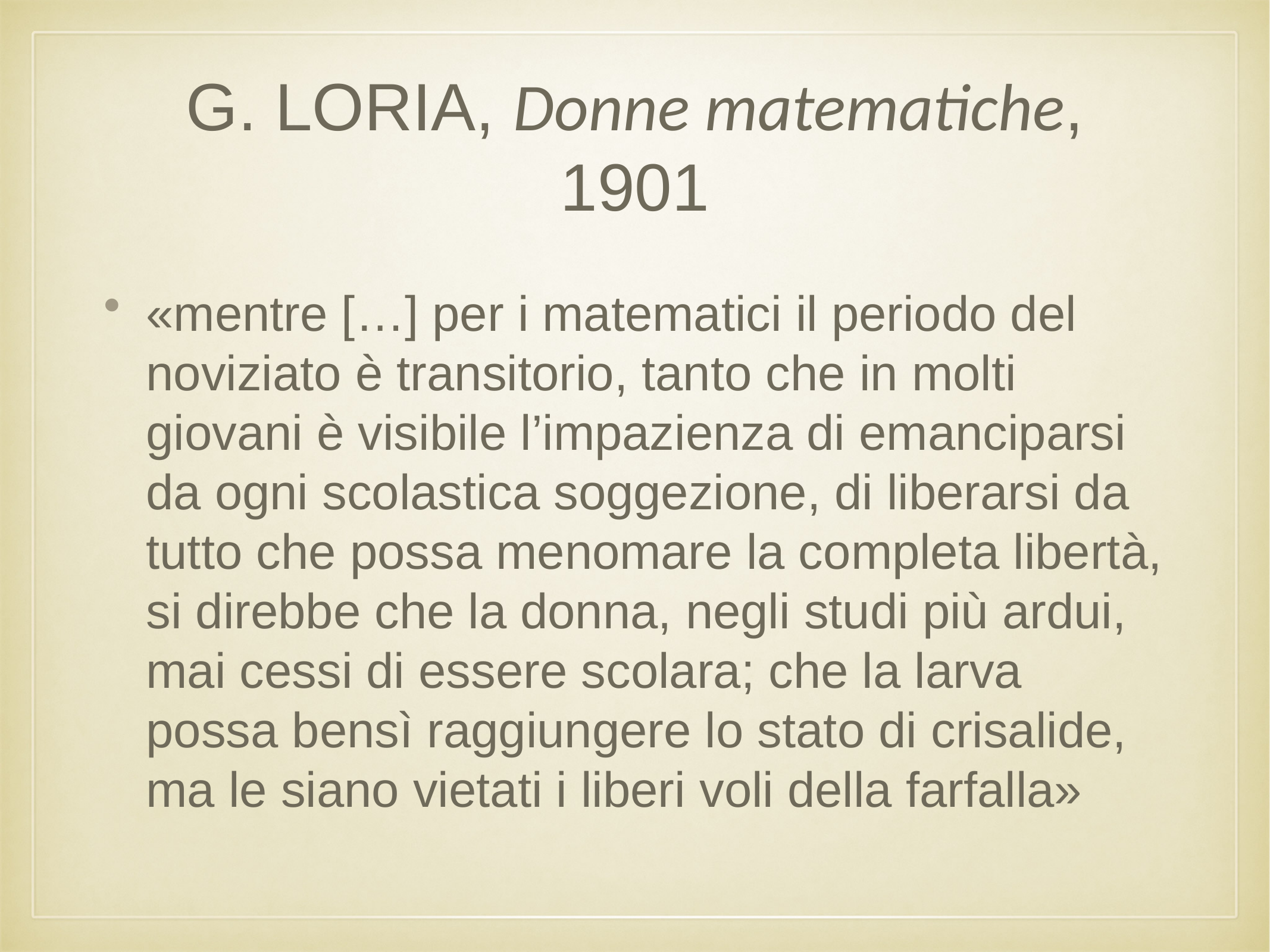

G. LORIA, Donne matematiche, 1901
«mentre […] per i matematici il periodo del noviziato è transitorio, tanto che in molti giovani è visibile l’impazienza di emanciparsi da ogni scolastica soggezione, di liberarsi da tutto che possa menomare la completa libertà, si direbbe che la donna, negli studi più ardui, mai cessi di essere scolara; che la larva possa bensì raggiungere lo stato di crisalide, ma le siano vietati i liberi voli della farfalla»